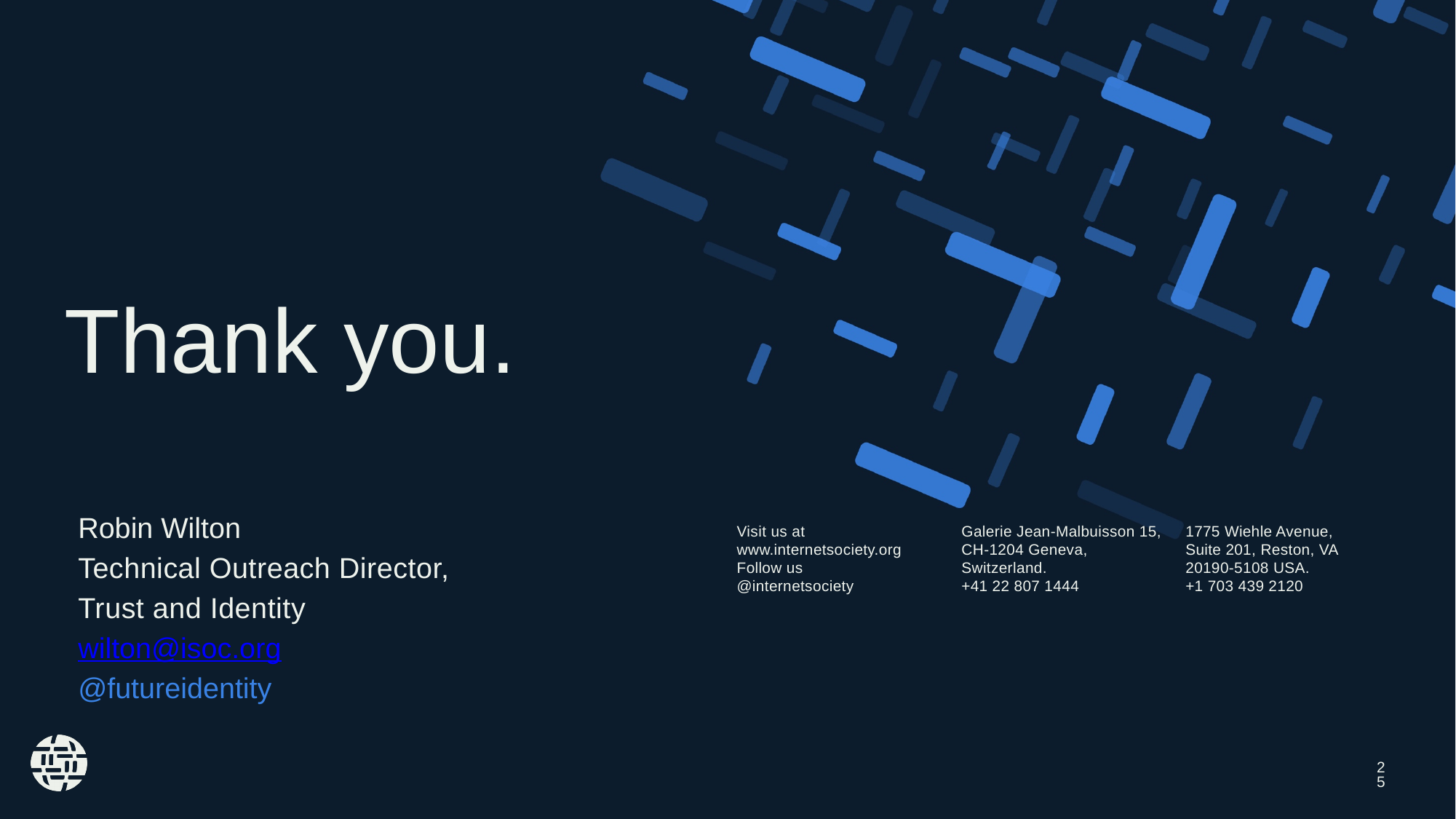

Robin Wilton
Technical Outreach Director, Trust and Identity
wilton@isoc.org
@futureidentity
25